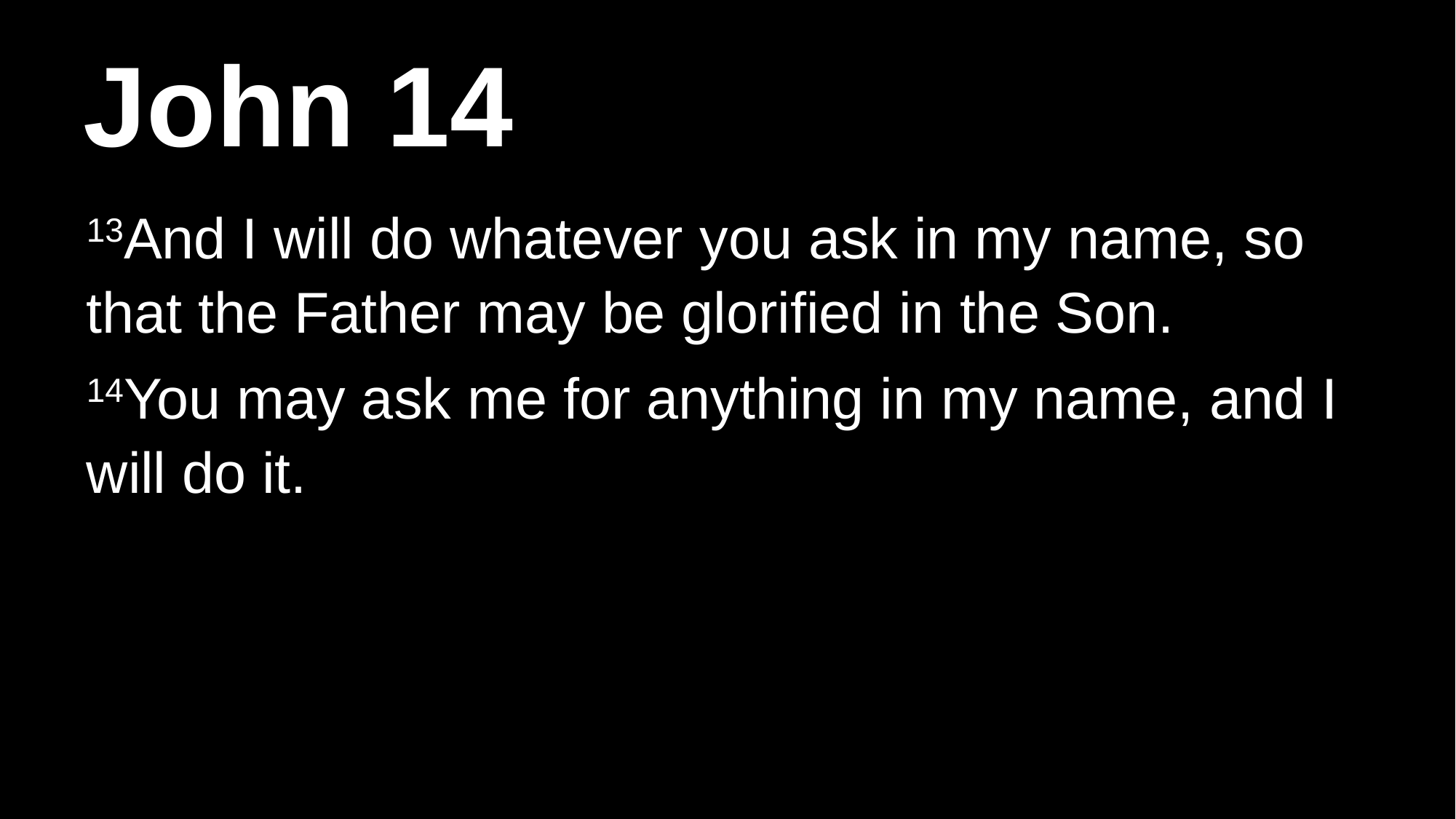

# John 14
13And I will do whatever you ask in my name, so that the Father may be glorified in the Son.
14You may ask me for anything in my name, and I will do it.